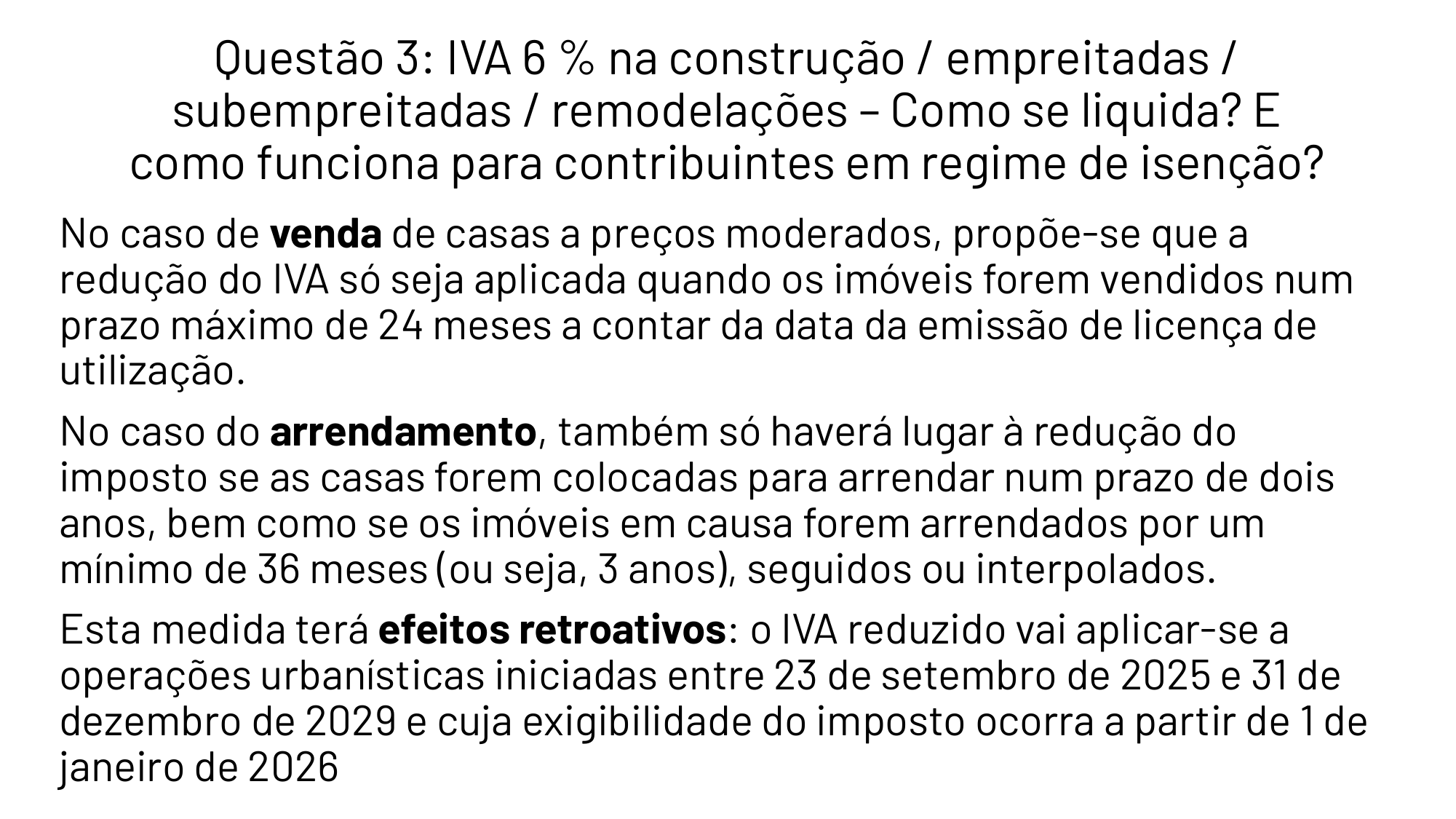

# Questão 3: IVA 6 % na construção / empreitadas / subempreitadas / remodelações – Como se liquida? E como funciona para contribuintes em regime de isenção?
No caso de venda de casas a preços moderados, propõe-se que a redução do IVA só seja aplicada quando os imóveis forem vendidos num prazo máximo de 24 meses a contar da data da emissão de licença de utilização.
No caso do arrendamento, também só haverá lugar à redução do imposto se as casas forem colocadas para arrendar num prazo de dois anos, bem como se os imóveis em causa forem arrendados por um mínimo de 36 meses (ou seja, 3 anos), seguidos ou interpolados.
Esta medida terá efeitos retroativos: o IVA reduzido vai aplicar-se a operações urbanísticas iniciadas entre 23 de setembro de 2025 e 31 de dezembro de 2029 e cuja exigibilidade do imposto ocorra a partir de 1 de janeiro de 2026